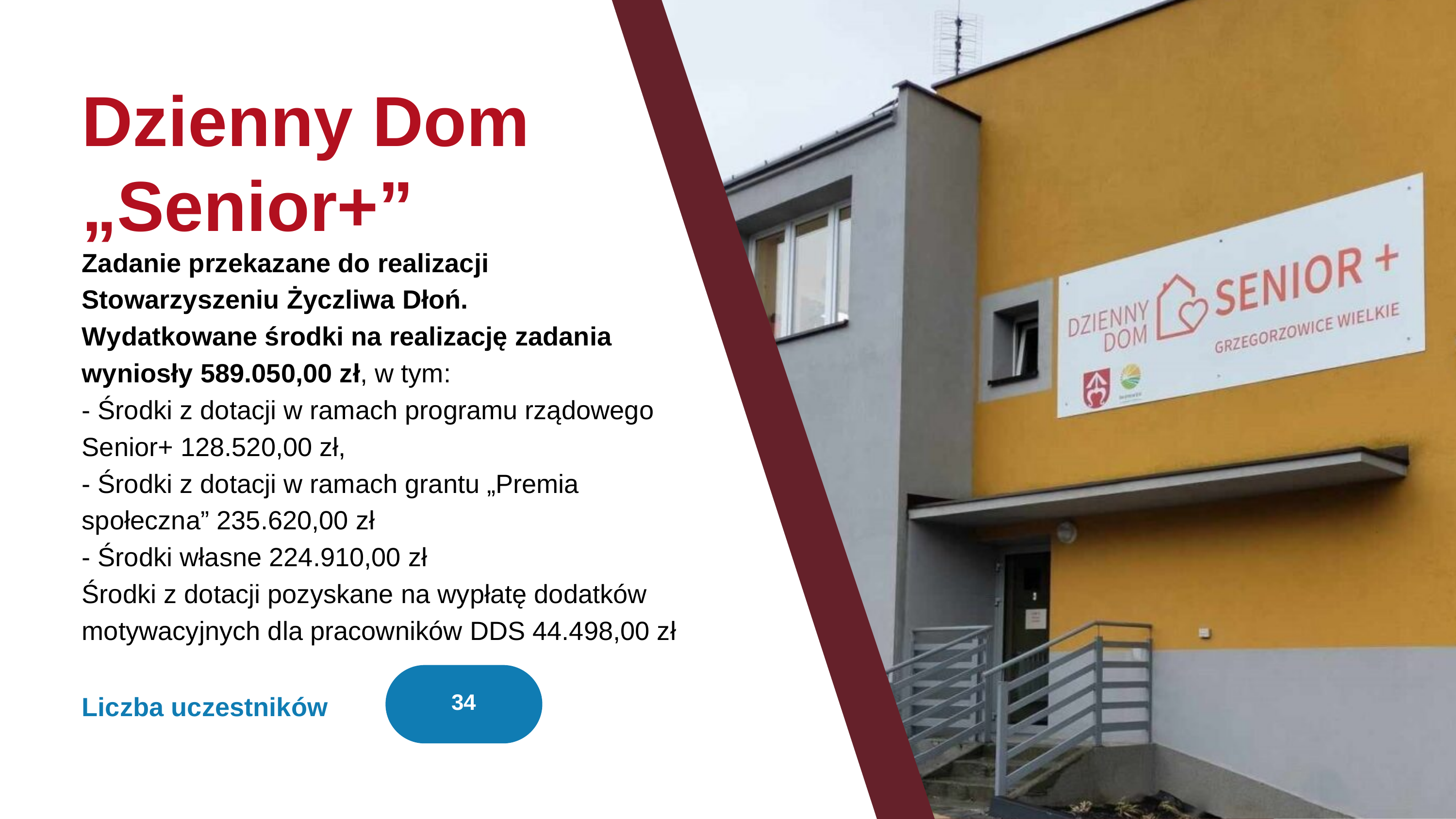

Dzienny Dom „Senior+”
Zadanie przekazane do realizacji Stowarzyszeniu Życzliwa Dłoń.
Wydatkowane środki na realizację zadania wyniosły 589.050,00 zł, w tym:
- Środki z dotacji w ramach programu rządowego Senior+ 128.520,00 zł,
- Środki z dotacji w ramach grantu „Premia społeczna” 235.620,00 zł
- Środki własne 224.910,00 zł
Środki z dotacji pozyskane na wypłatę dodatków motywacyjnych dla pracowników DDS 44.498,00 zł

34
Liczba uczestników